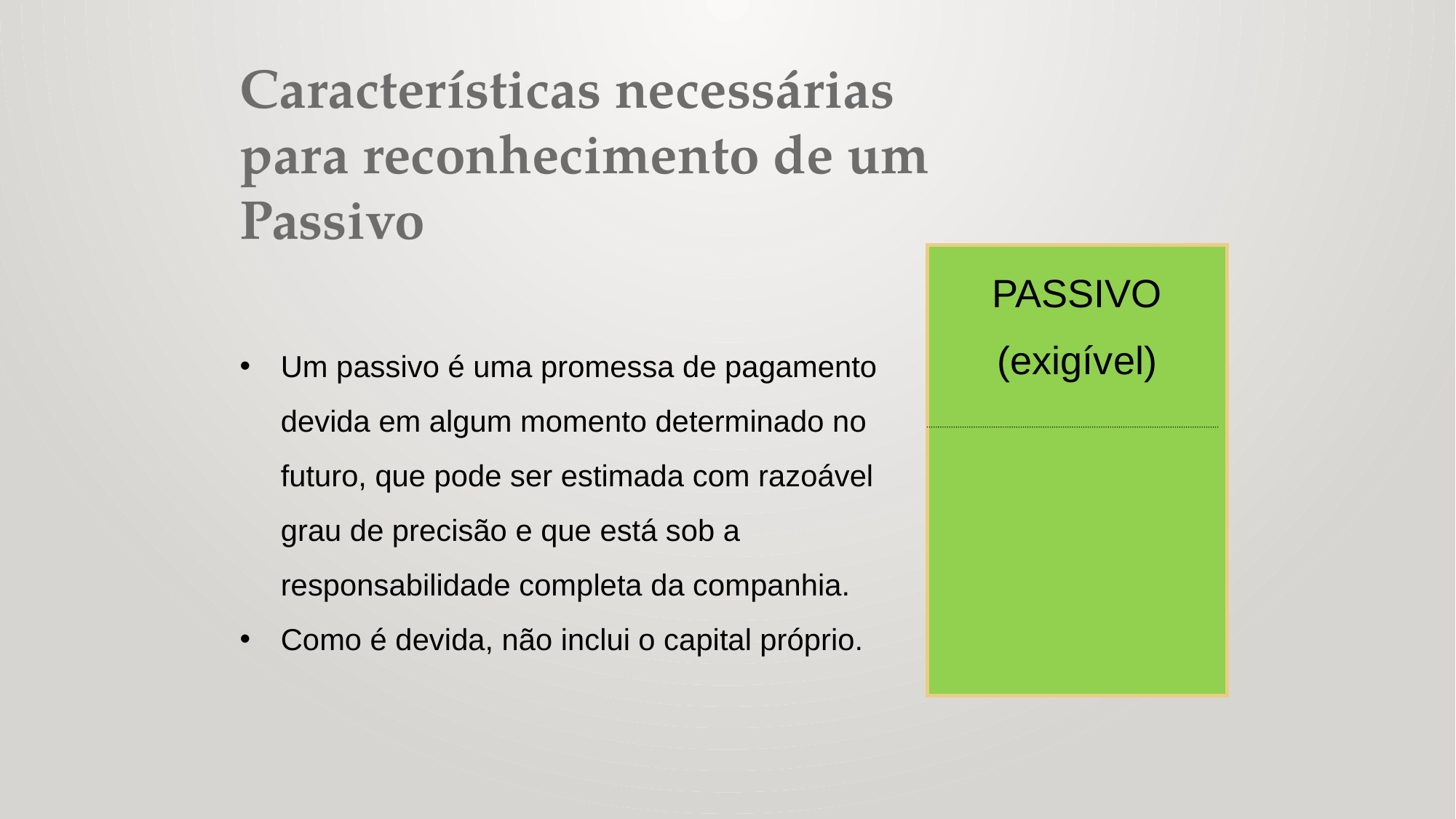

Características necessárias para reconhecimento de um Passivo

PASSIVO
(exigível)

Um passivo é uma promessa de pagamento devida em algum momento determinado no futuro, que pode ser estimada com razoável grau de precisão e que está sob a responsabilidade completa da companhia.
Como é devida, não inclui o capital próprio.